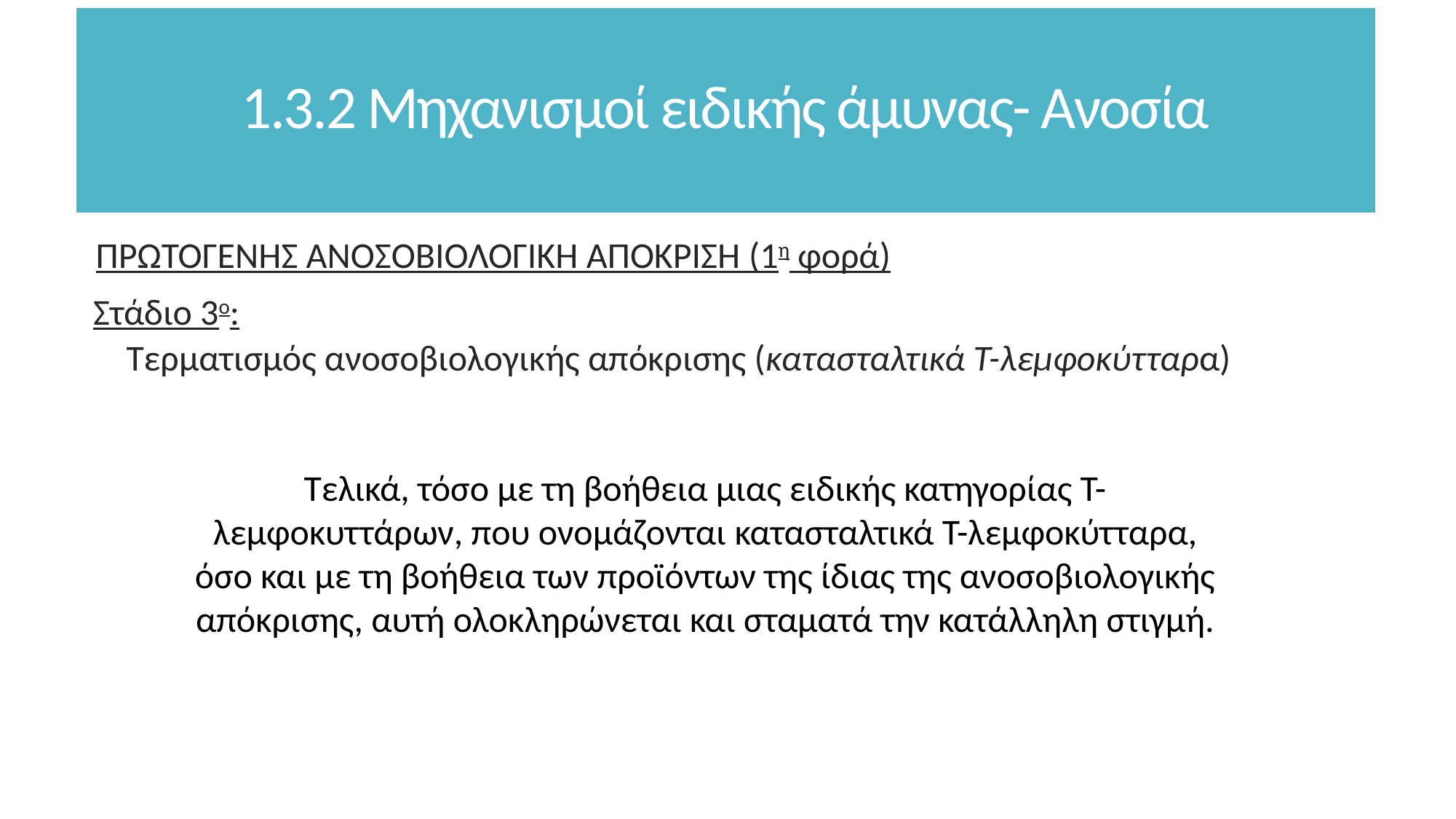

1.3.2 Μηχανισμοί ειδικής άμυνας- Ανοσία
ΠΡΩΤΟΓΕΝΗΣ ΑΝΟΣΟΒΙΟΛΟΓΙΚΗ ΑΠΟΚΡΙΣΗ (1η φορά)
Στάδιο 3ο:
Τερματισμός ανοσοβιολογικής απόκρισης (κατασταλτικά Τ-λεμφοκύτταρα)
Τελικά, τόσο με τη βοήθεια μιας ειδικής κατηγορίας Τ-λεμφοκυττάρων, που ονομάζονται κατασταλτικά Τ-λεμφοκύτταρα, όσο και με τη βοήθεια των προϊόντων της ίδιας της ανοσοβιολογικής απόκρισης, αυτή ολοκληρώνεται και σταματά την κατάλληλη στιγμή.